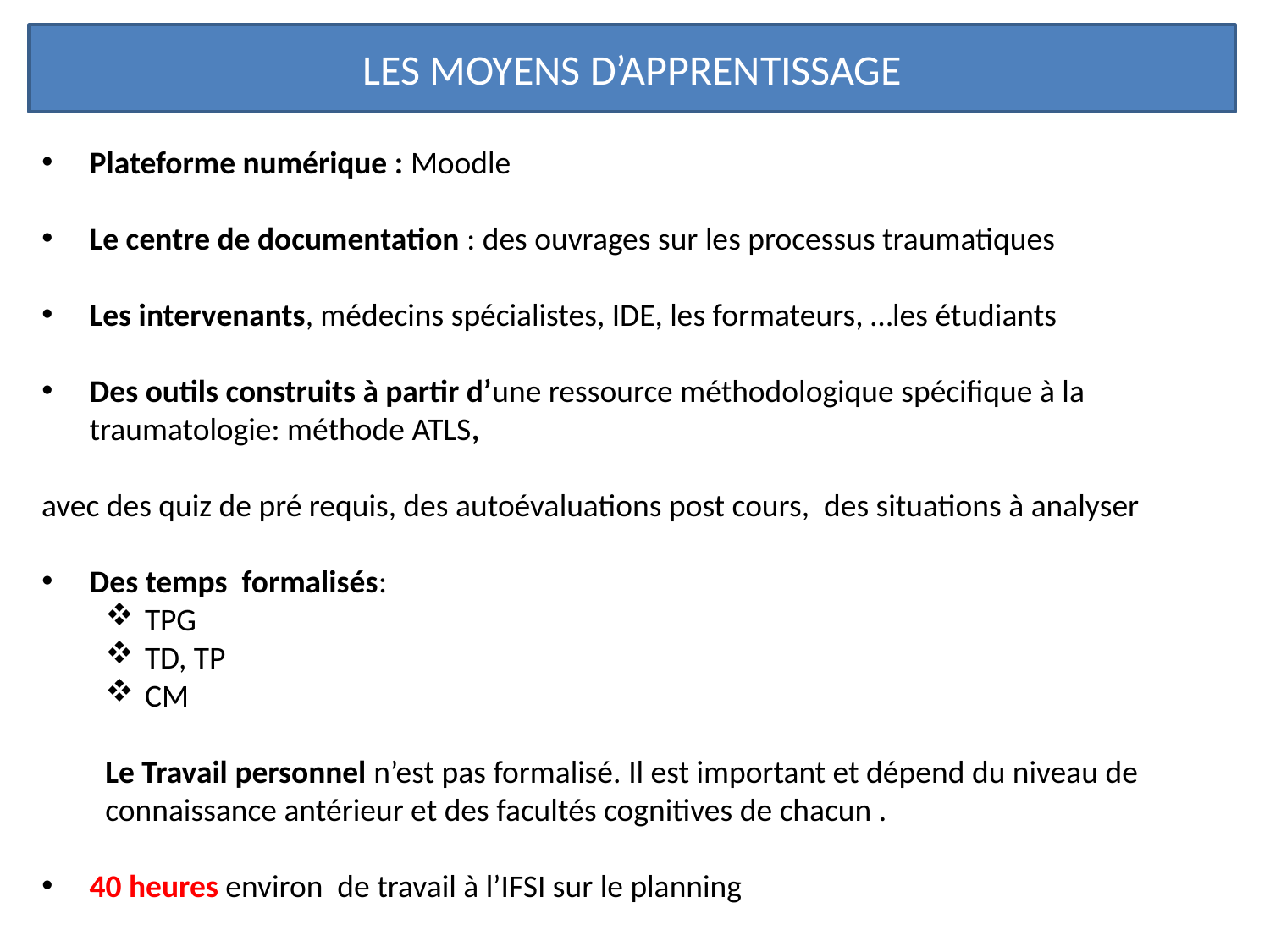

LES MOYENS D’APPRENTISSAGE
Plateforme numérique : Moodle

Le centre de documentation : des ouvrages sur les processus traumatiques

Les intervenants, médecins spécialistes, IDE, les formateurs, …les étudiants

Des outils construits à partir d’une ressource méthodologique spécifique à la traumatologie: méthode ATLS,

avec des quiz de pré requis, des autoévaluations post cours,  des situations à analyser

Des temps  formalisés:
TPG
TD, TP
CM

Le Travail personnel n’est pas formalisé. Il est important et dépend du niveau de connaissance antérieur et des facultés cognitives de chacun .

40 heures environ  de travail à l’IFSI sur le planning